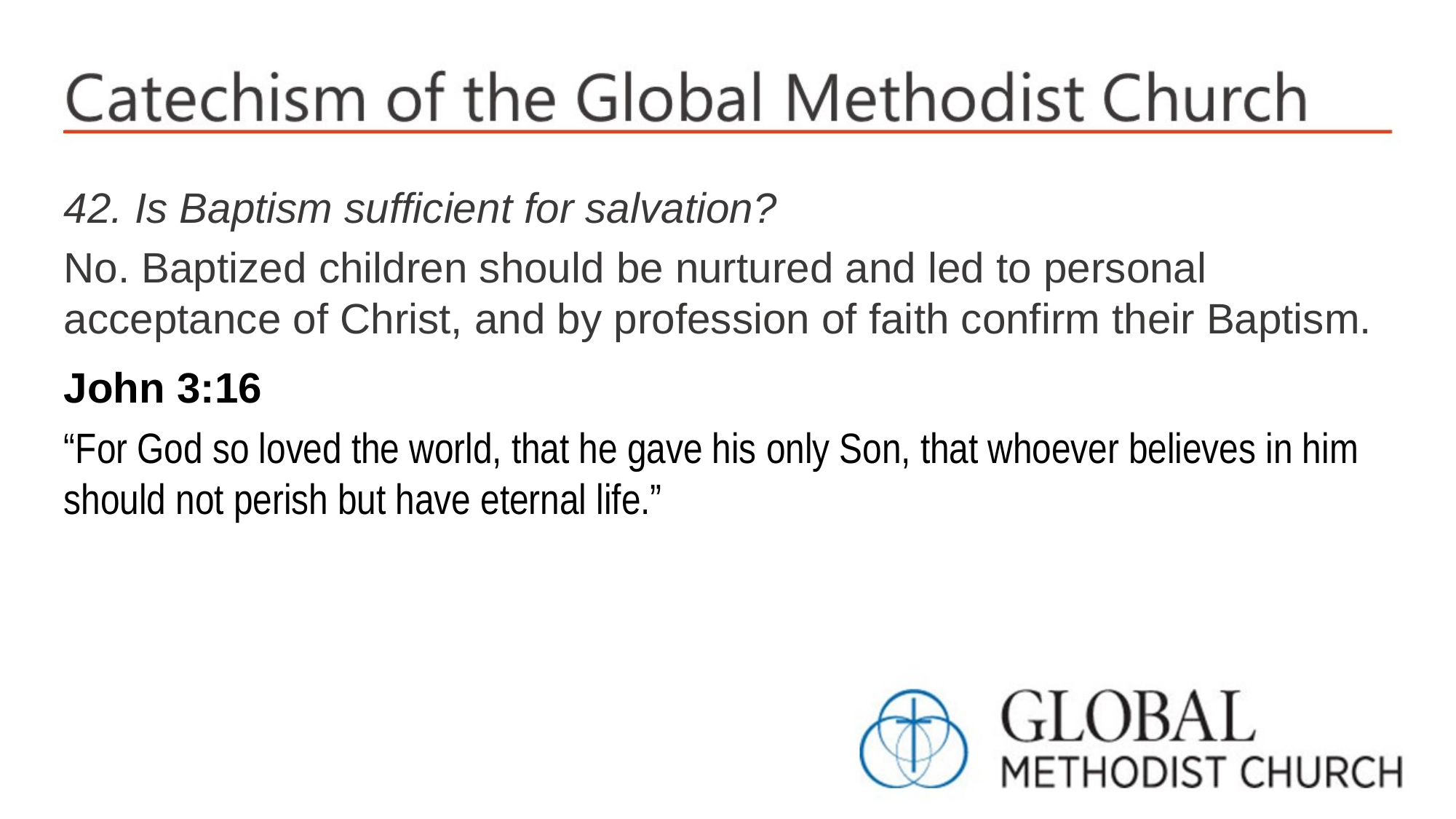

42. Is Baptism sufficient for salvation?
No. Baptized children should be nurtured and led to personal acceptance of Christ, and by profession of faith confirm their Baptism.
John 3:16
“For God so loved the world, that he gave his only Son, that whoever believes in him should not perish but have eternal life.”